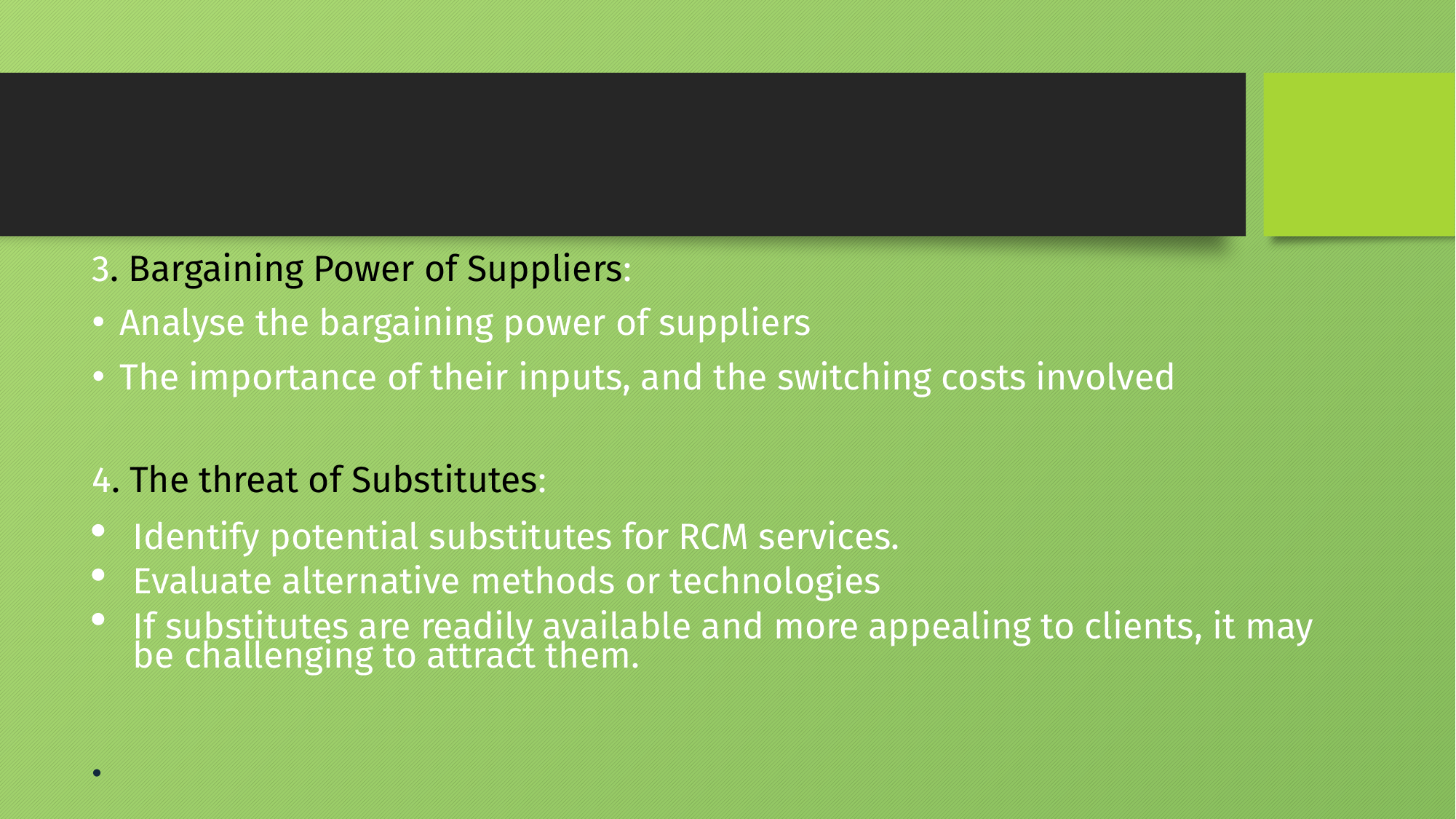

3. Bargaining Power of Suppliers:
Analyse the bargaining power of suppliers
The importance of their inputs, and the switching costs involved

4. The threat of Substitutes:
Identify potential substitutes for RCM services.
Evaluate alternative methods or technologies
If substitutes are readily available and more appealing to clients, it may be challenging to attract them.